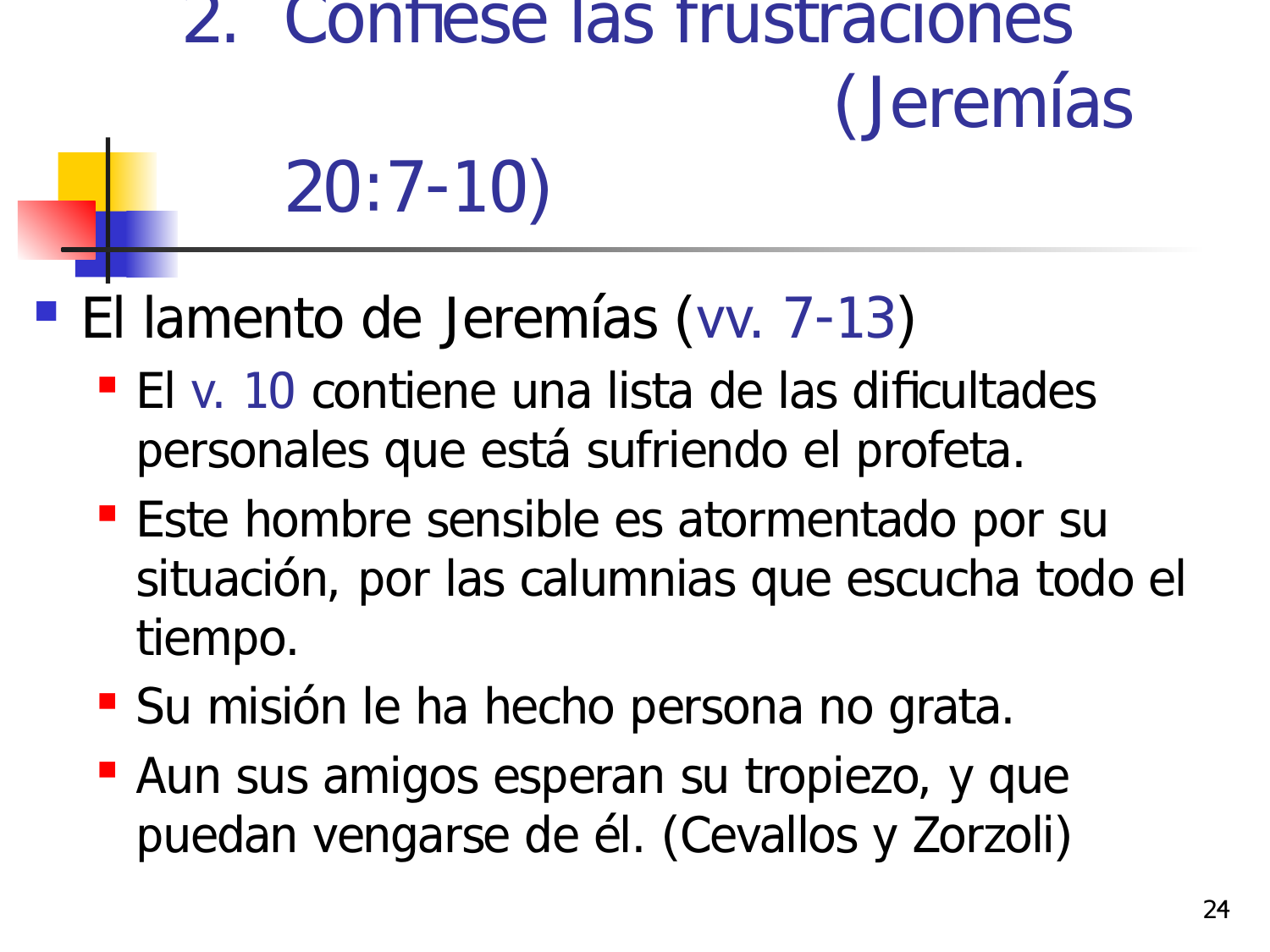

# Confiese las frustraciones                             (Jeremías 20:7-10)
El lamento de Jeremías (vv. 7-13)
El v. 10 contiene una lista de las dificultades personales que está sufriendo el profeta.
Este hombre sensible es atormentado por su situación, por las calumnias que escucha todo el tiempo.
Su misión le ha hecho persona no grata.
Aun sus amigos esperan su tropiezo, y que puedan vengarse de él. (Cevallos y Zorzoli)
24